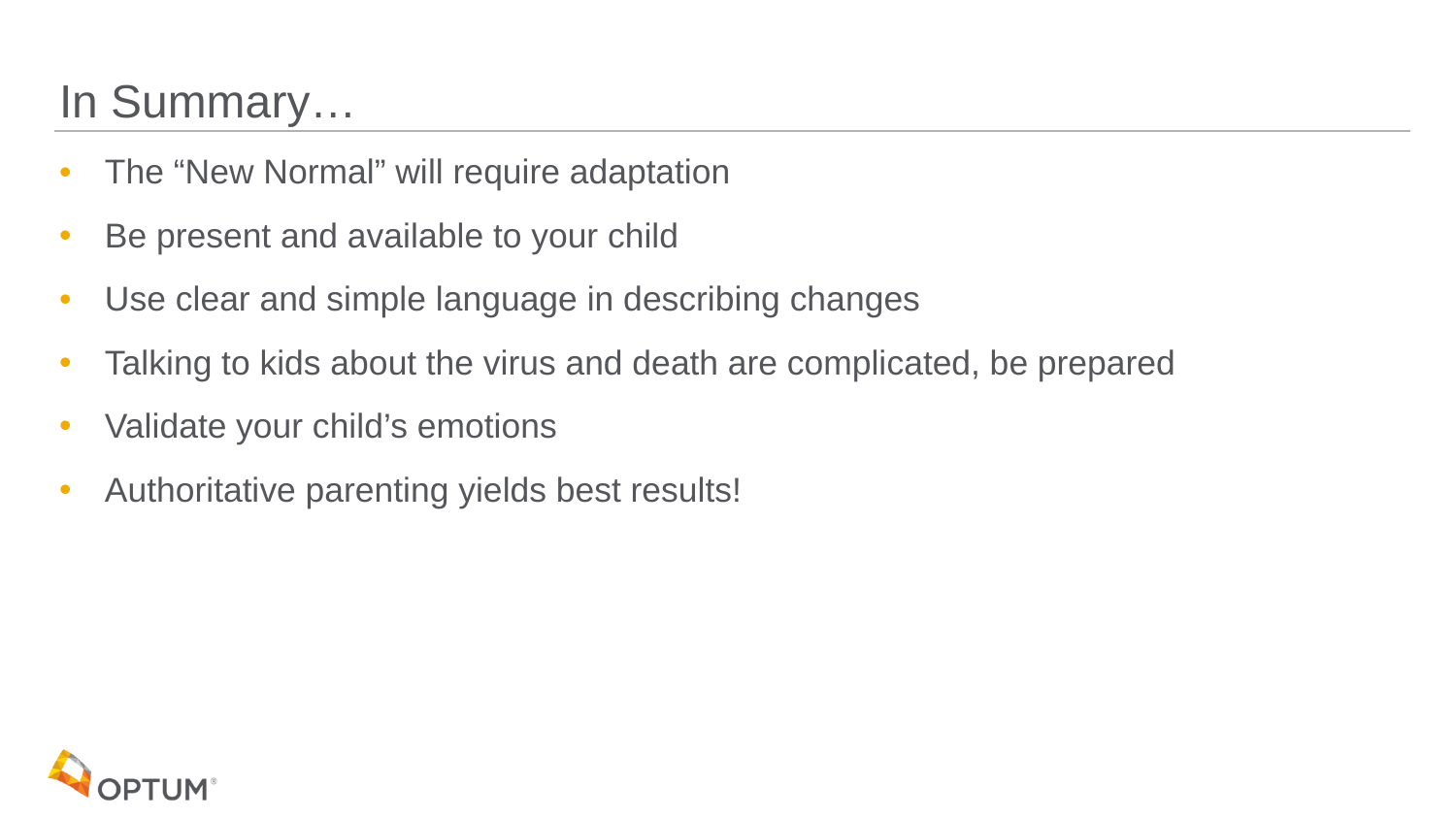

# In Summary…
The “New Normal” will require adaptation
Be present and available to your child
Use clear and simple language in describing changes
Talking to kids about the virus and death are complicated, be prepared
Validate your child’s emotions
Authoritative parenting yields best results!